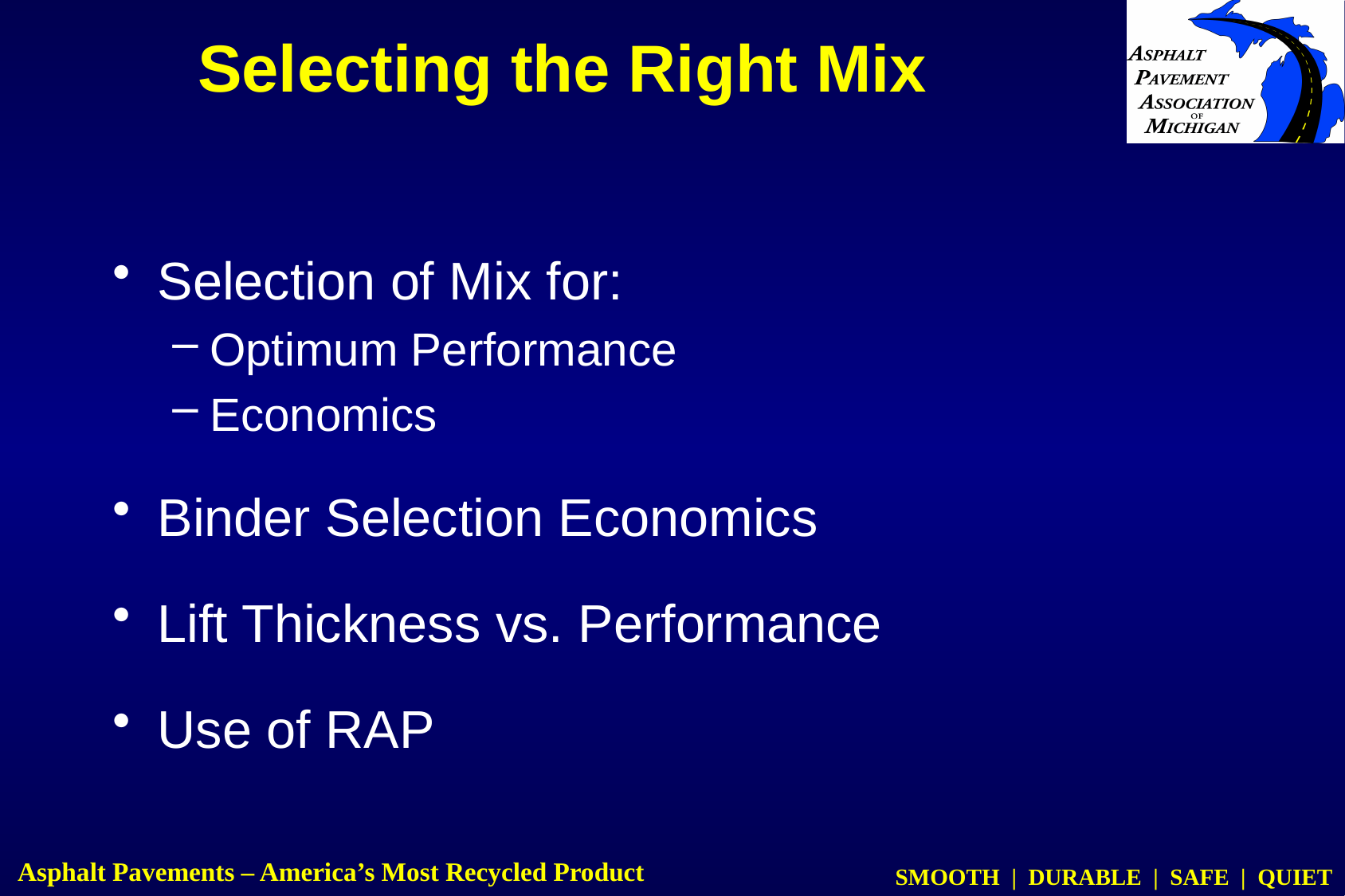

# Selecting the Right Mix
Selection of Mix for:
Optimum Performance
Economics
Binder Selection Economics
Lift Thickness vs. Performance
Use of RAP